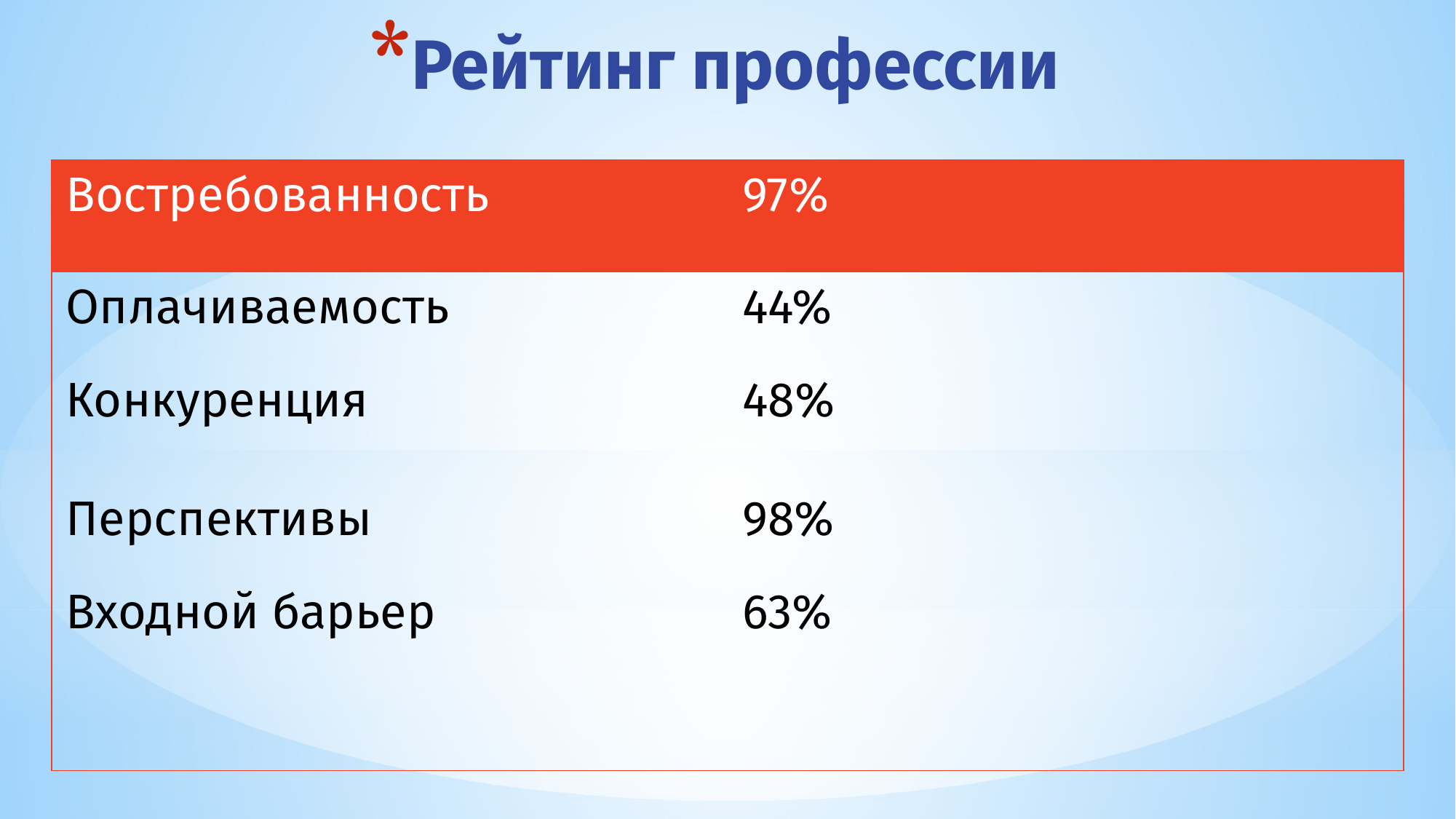

# Рейтинг профессии
| Востребованность | 97% |
| --- | --- |
| Оплачиваемость | 44% |
| Конкуренция | 48% |
| Перспективы | 98% |
| Входной барьер | 63% |